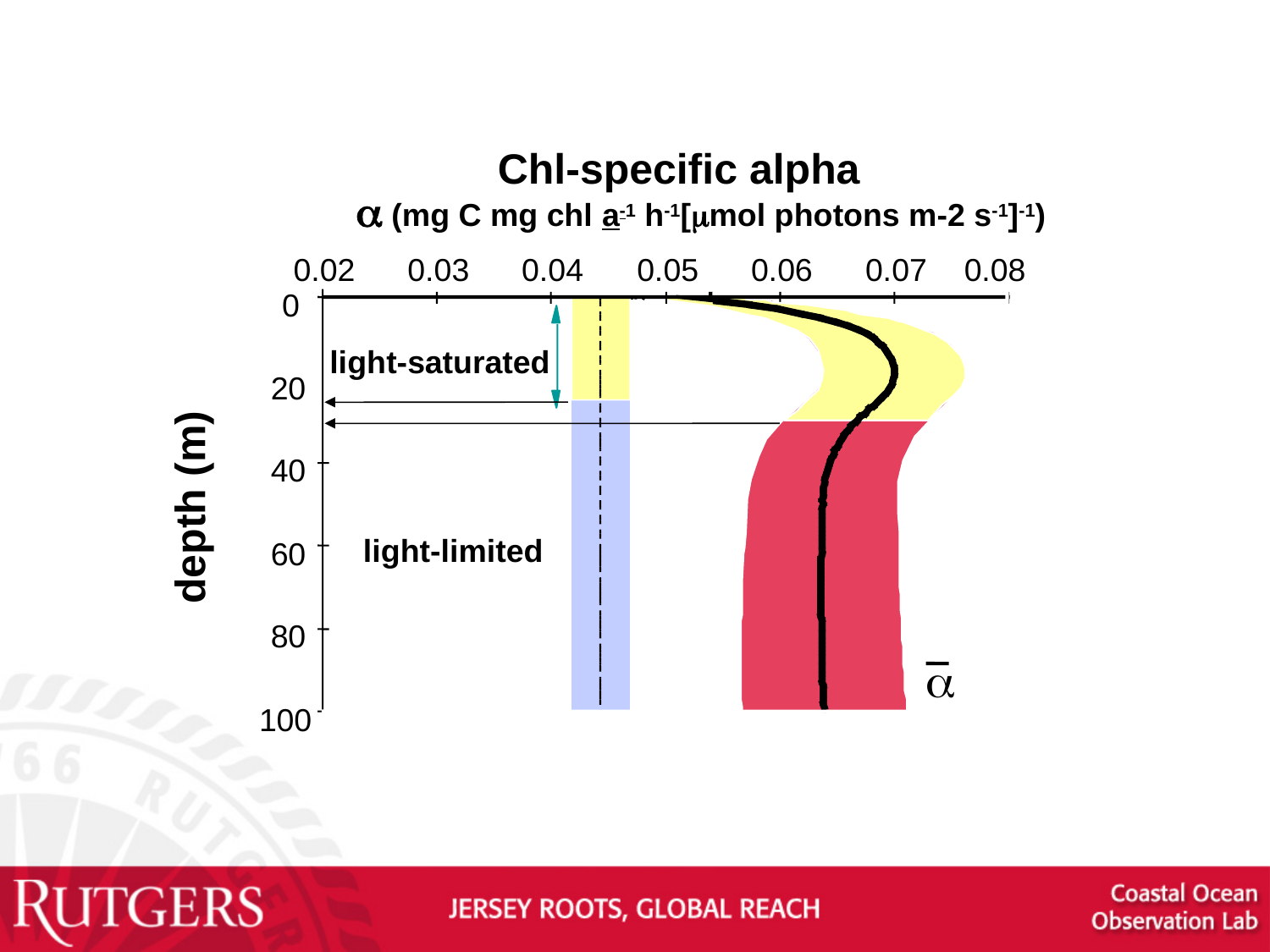

Chl-specific alpha

α (mg C mg chl a-1 h-1[μmol photons m-2 s-1]-1)
0.02
0.03
0.04
0.05
0.06
0.07
0.08
0

light-saturated

20

40

depth (m)

light-limited

60

80

α

α

w

100